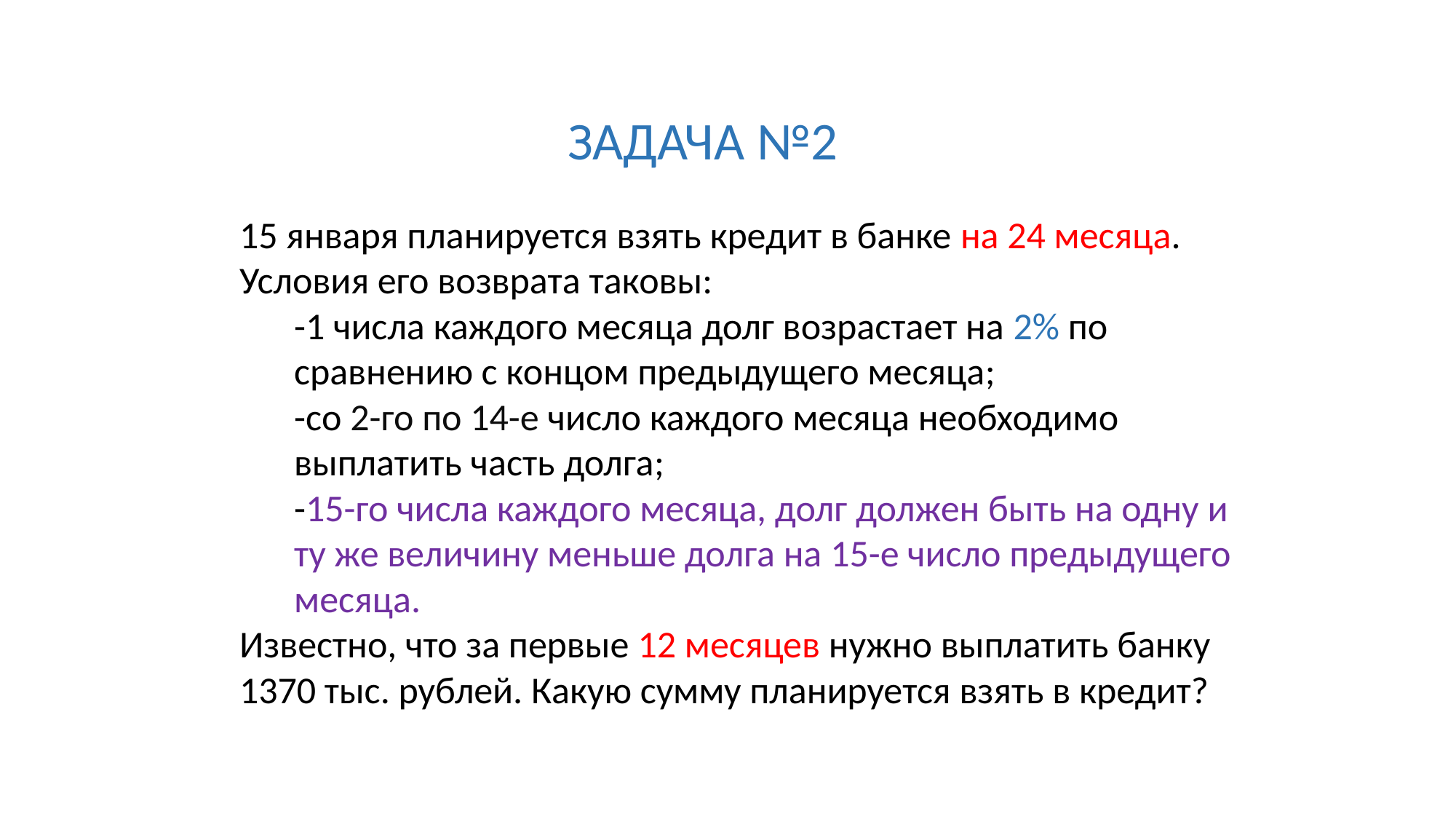

ЗАДАЧА №2
15 января планируется взять кредит в банке на 24 месяца. Условия его возврата таковы:
-1 числа каждого месяца долг возрастает на 2% по сравнению с концом предыдущего месяца;
-со 2-го по 14-е число каждого месяца необходимо выплатить часть долга;
-15-го числа каждого месяца, долг должен быть на одну и ту же величину меньше долга на 15-е число предыдущего месяца.
Известно, что за первые 12 месяцев нужно выплатить банку 1370 тыс. рублей. Какую сумму планируется взять в кредит?